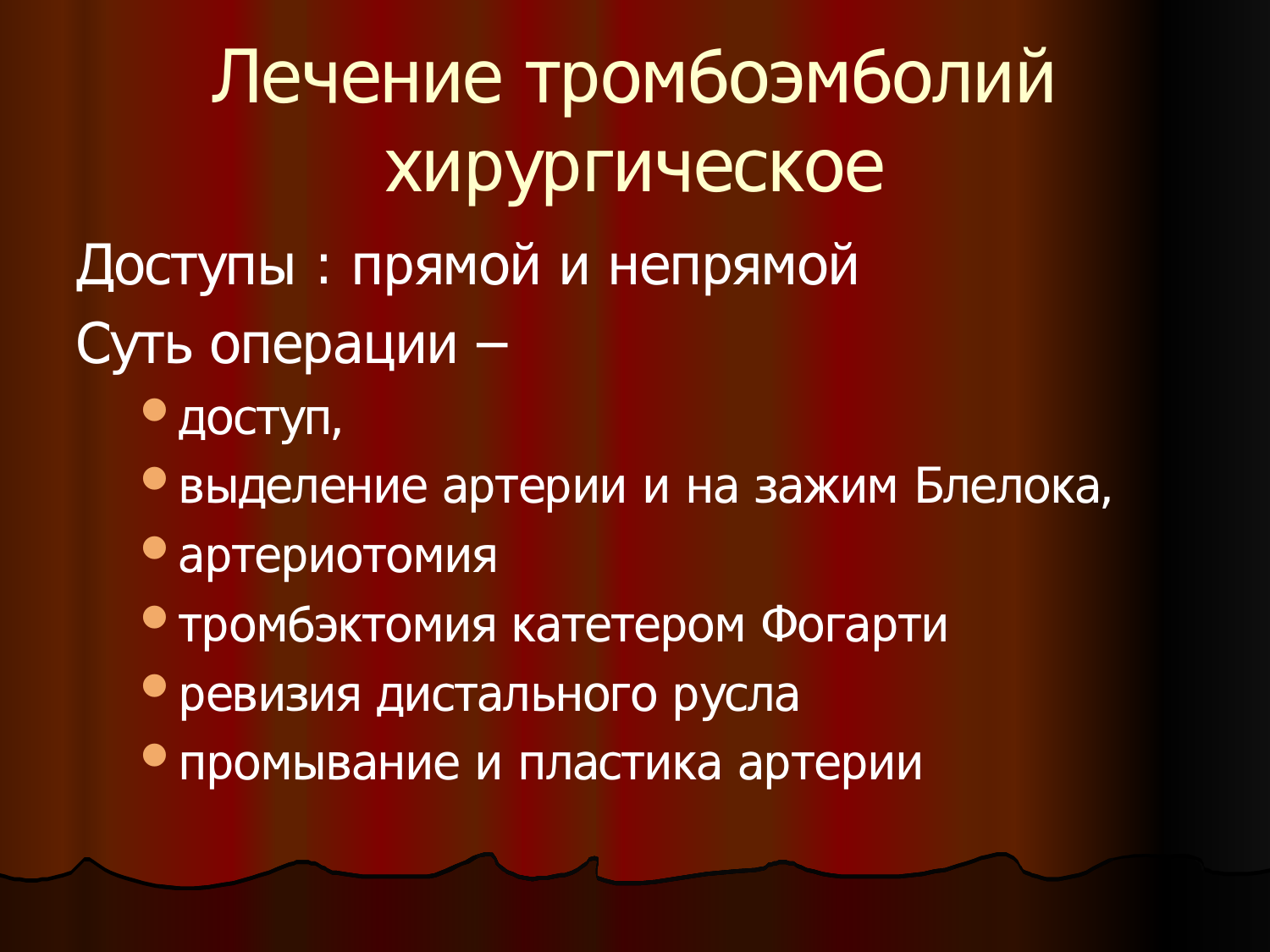

# Лечение тромбоэмболий хирургическое
Доступы : прямой и непрямой
Суть операции –
доступ,
выделение артерии и на зажим Блелока,
артериотомия
тромбэктомия катетером Фогарти
ревизия дистального русла
промывание и пластика артерии